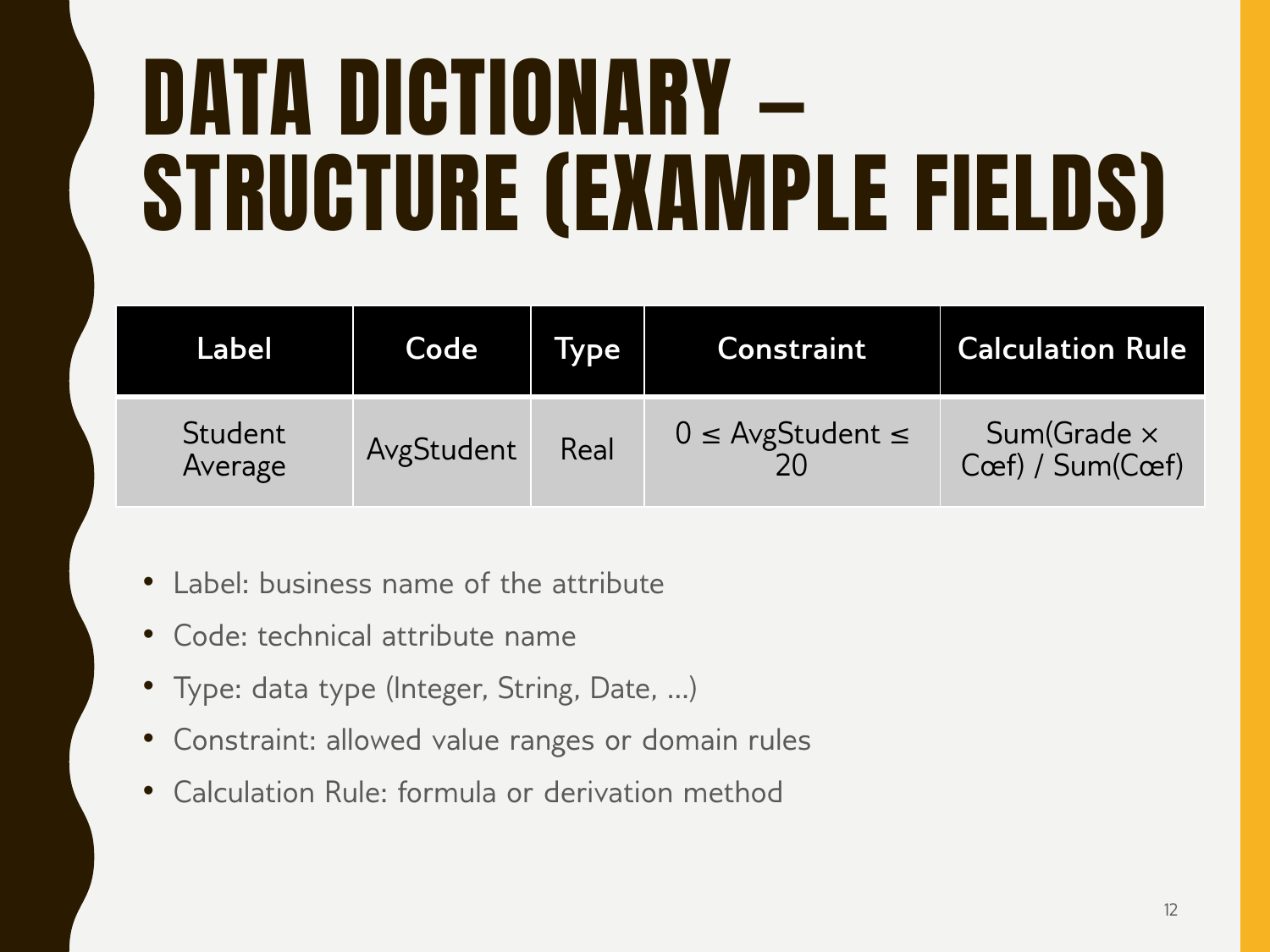

# Data Dictionary — Structure (Example fields)
| Label | Code | Type | Constraint | Calculation Rule |
| --- | --- | --- | --- | --- |
| Student Average | AvgStudent | Real | 0 ≤ AvgStudent ≤ 20 | Sum(Grade × Coef) / Sum(Coef) |
Label: business name of the attribute
Code: technical attribute name
Type: data type (Integer, String, Date, ...)
Constraint: allowed value ranges or domain rules
Calculation Rule: formula or derivation method
12